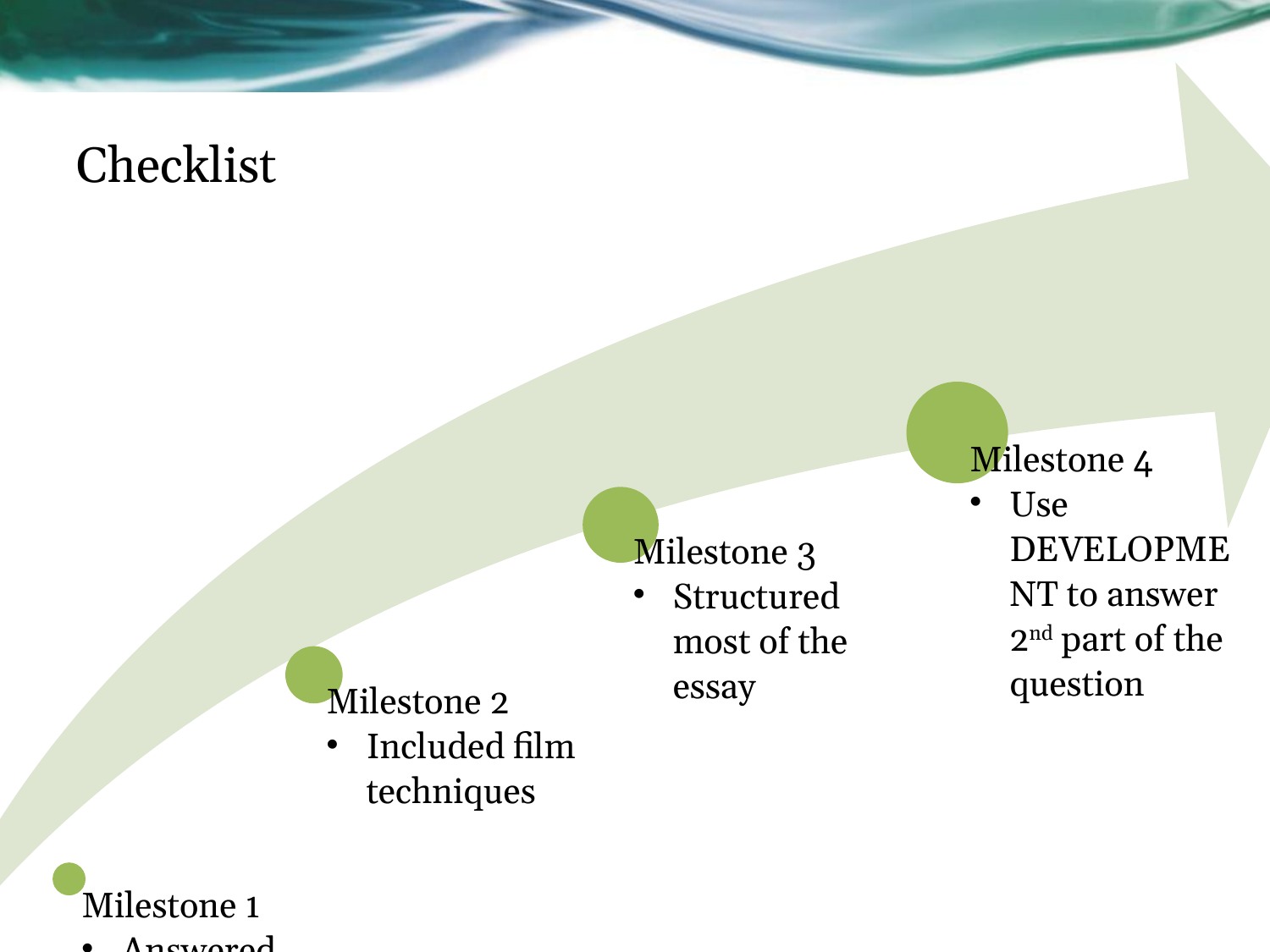

Milestone 1
Milestone 2
Milestone 3
Included film techniques
Milestone 4
Use DEVELOPMENT to answer 2nd part of the question
Structured most of the essay
# Checklist